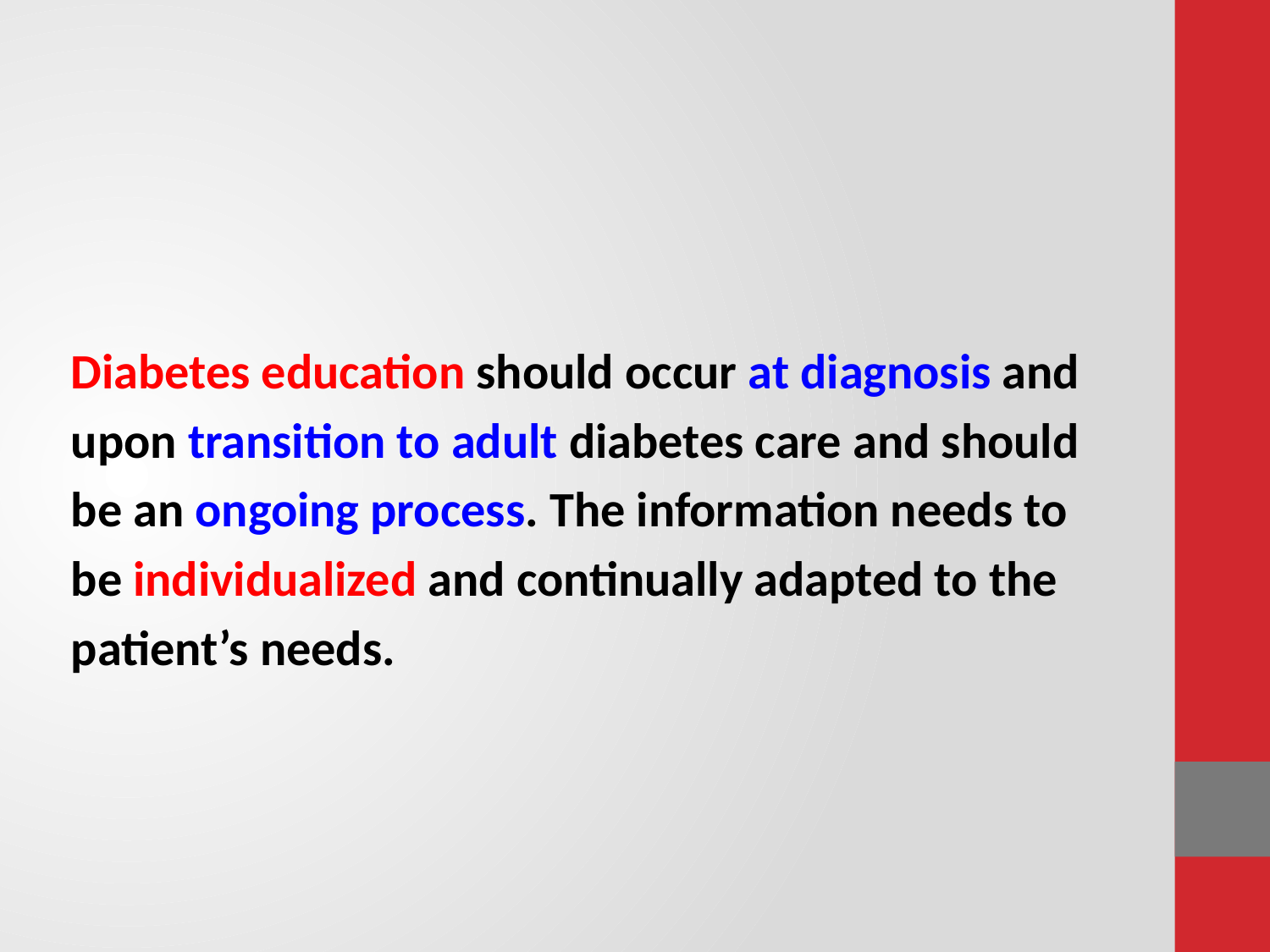

#

Diabetes education should occur at diagnosis and
upon transition to adult diabetes care and should
be an ongoing process. The information needs to
be individualized and continually adapted to the
patient’s needs.